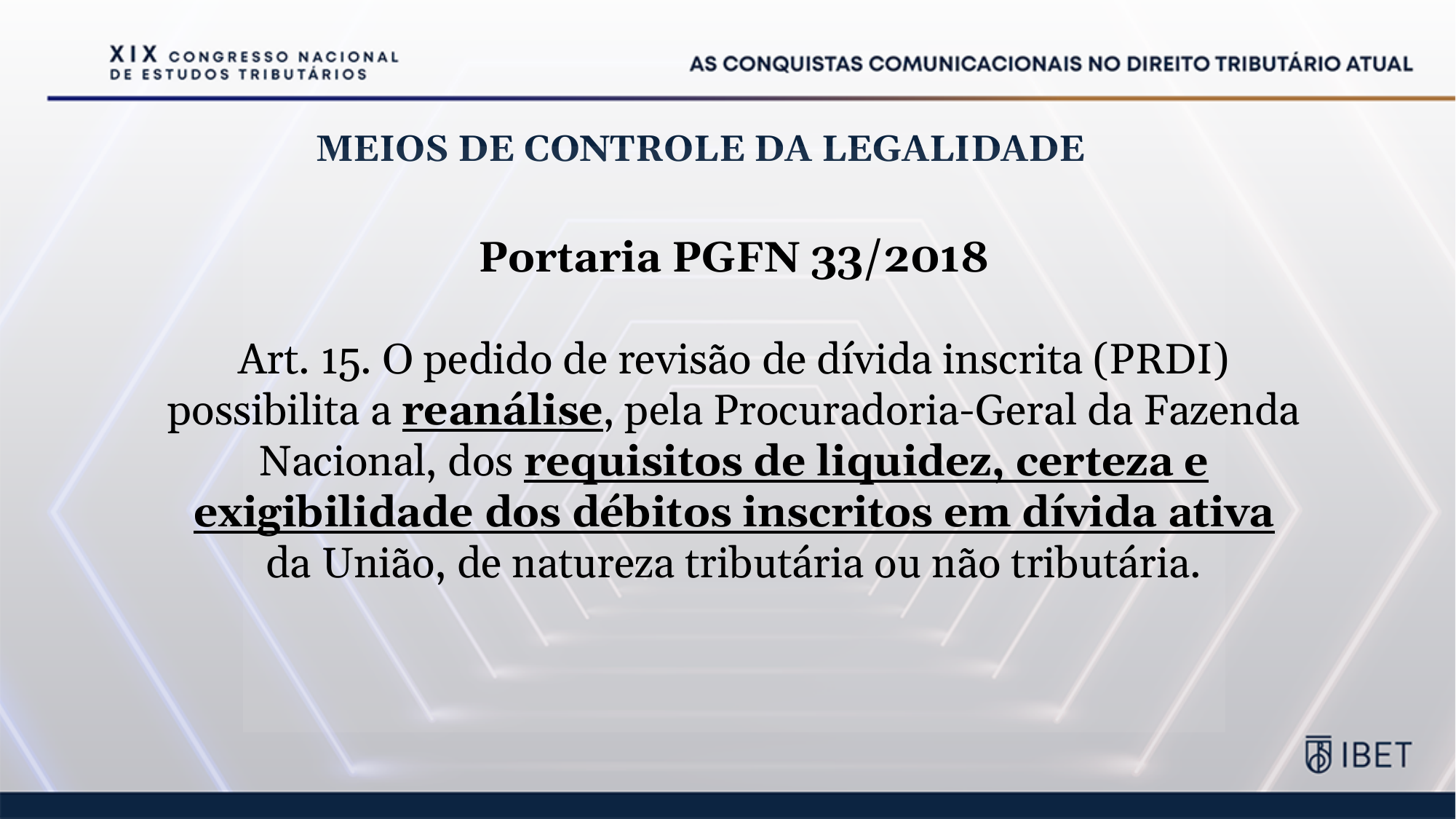

# MEIOS DE CONTROLE DA LEGALIDADE

Portaria PGFN 33/2018

Art. 15. O pedido de revisão de dívida inscrita (PRDI) possibilita a reanálise, pela Procuradoria-Geral da Fazenda Nacional, dos requisitos de liquidez, certeza e exigibilidade dos débitos inscritos em dívida ativa da União, de natureza tributária ou não tributária.